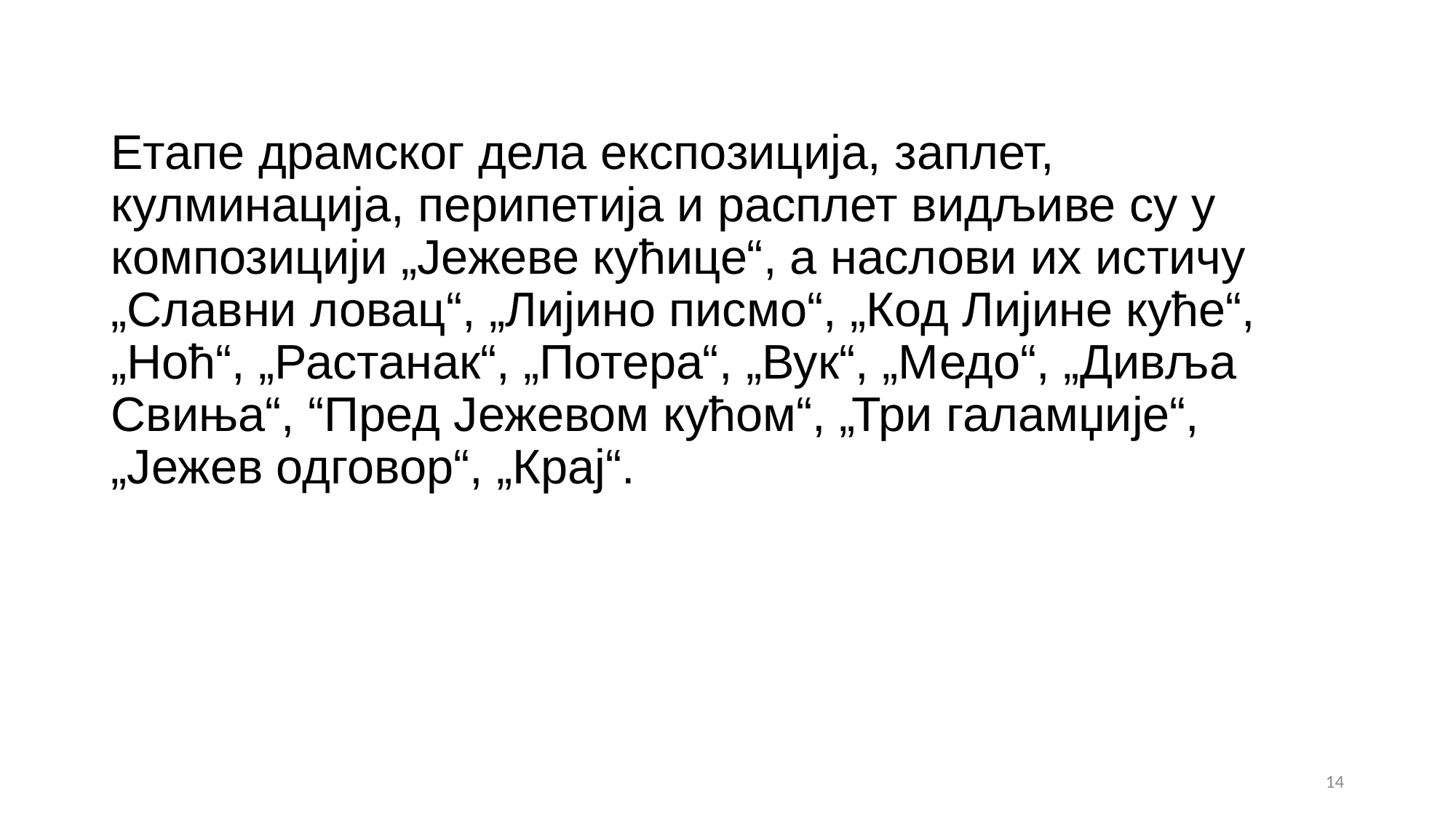

# Етапе драмског дела експозиција, заплет, кулминација, перипетија и расплет видљиве су у композицији „Јежеве кућице“, а наслови их истичу „Славни ловац“, „Лијино писмо“, „Код Лијине куће“, „Ноћ“, „Растанак“, „Потера“, „Вук“, „Медо“, „Дивља Свиња“, “Пред Јежевом кућом“, „Три галамџије“, „Јежев одговор“, „Крај“.
14